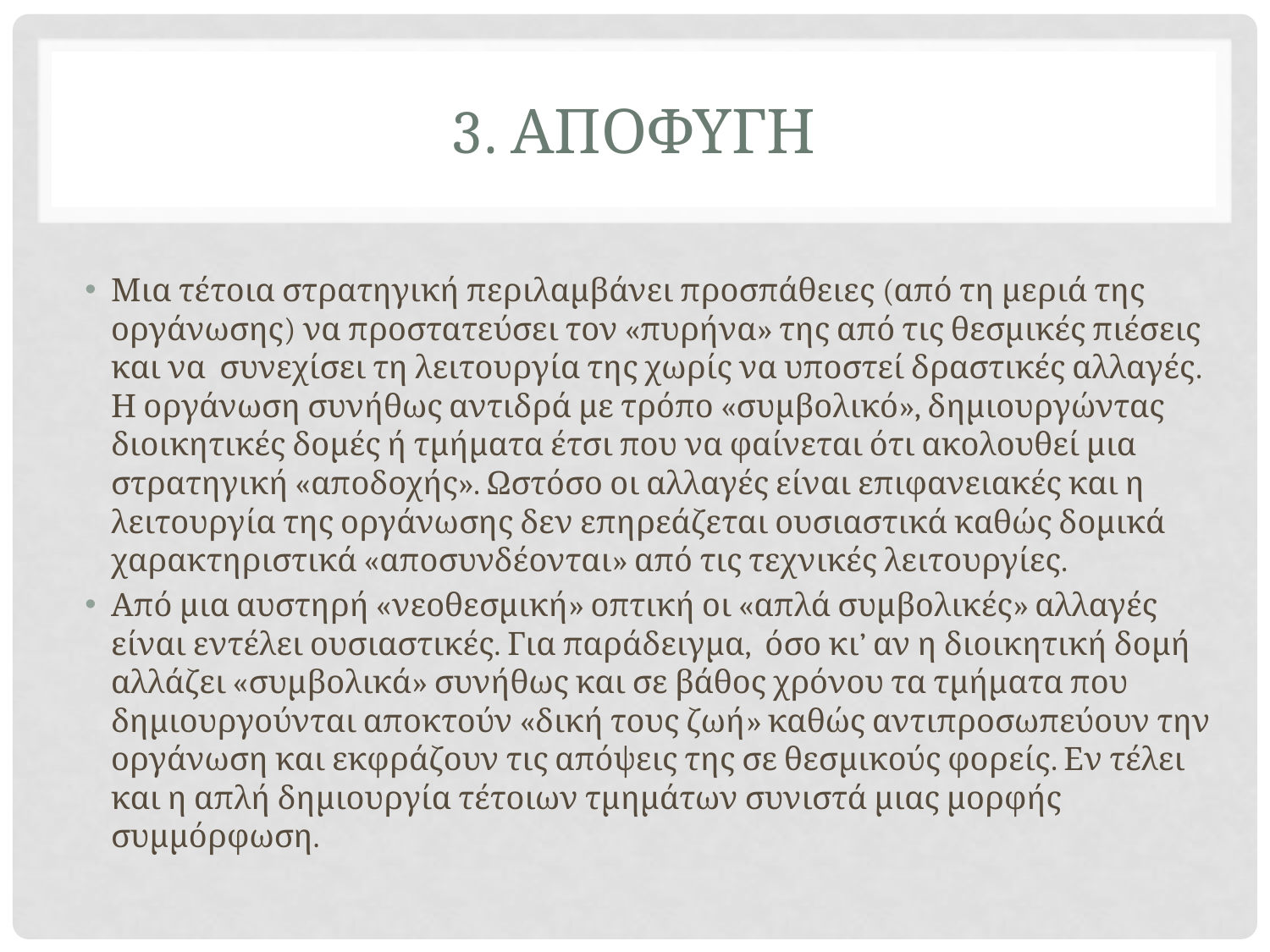

# 3. ΑΠΟΦΥΓΗ
Μια τέτοια στρατηγική περιλαμβάνει προσπάθειες (από τη μεριά της οργάνωσης) να προστατεύσει τον «πυρήνα» της από τις θεσμικές πιέσεις και να  συνεχίσει τη λειτουργία της χωρίς να υποστεί δραστικές αλλαγές. Η οργάνωση συνήθως αντιδρά με τρόπο «συμβολικό», δημιουργώντας διοικητικές δομές ή τμήματα έτσι που να φαίνεται ότι ακολουθεί μια στρατηγική «αποδοχής». Ωστόσο οι αλλαγές είναι επιφανειακές και η λειτουργία της οργάνωσης δεν επηρεάζεται ουσιαστικά καθώς δομικά χαρακτηριστικά «αποσυνδέονται» από τις τεχνικές λειτουργίες.
Από μια αυστηρή «νεοθεσμική» οπτική οι «απλά συμβολικές» αλλαγές είναι εντέλει ουσιαστικές. Για παράδειγμα,  όσο κι’ αν η διοικητική δομή αλλάζει «συμβολικά» συνήθως και σε βάθος χρόνου τα τμήματα που δημιουργούνται αποκτούν «δική τους ζωή» καθώς αντιπροσωπεύουν την οργάνωση και εκφράζουν τις απόψεις της σε θεσμικούς φορείς. Εν τέλει και η απλή δημιουργία τέτοιων τμημάτων συνιστά μιας μορφής συμμόρφωση.